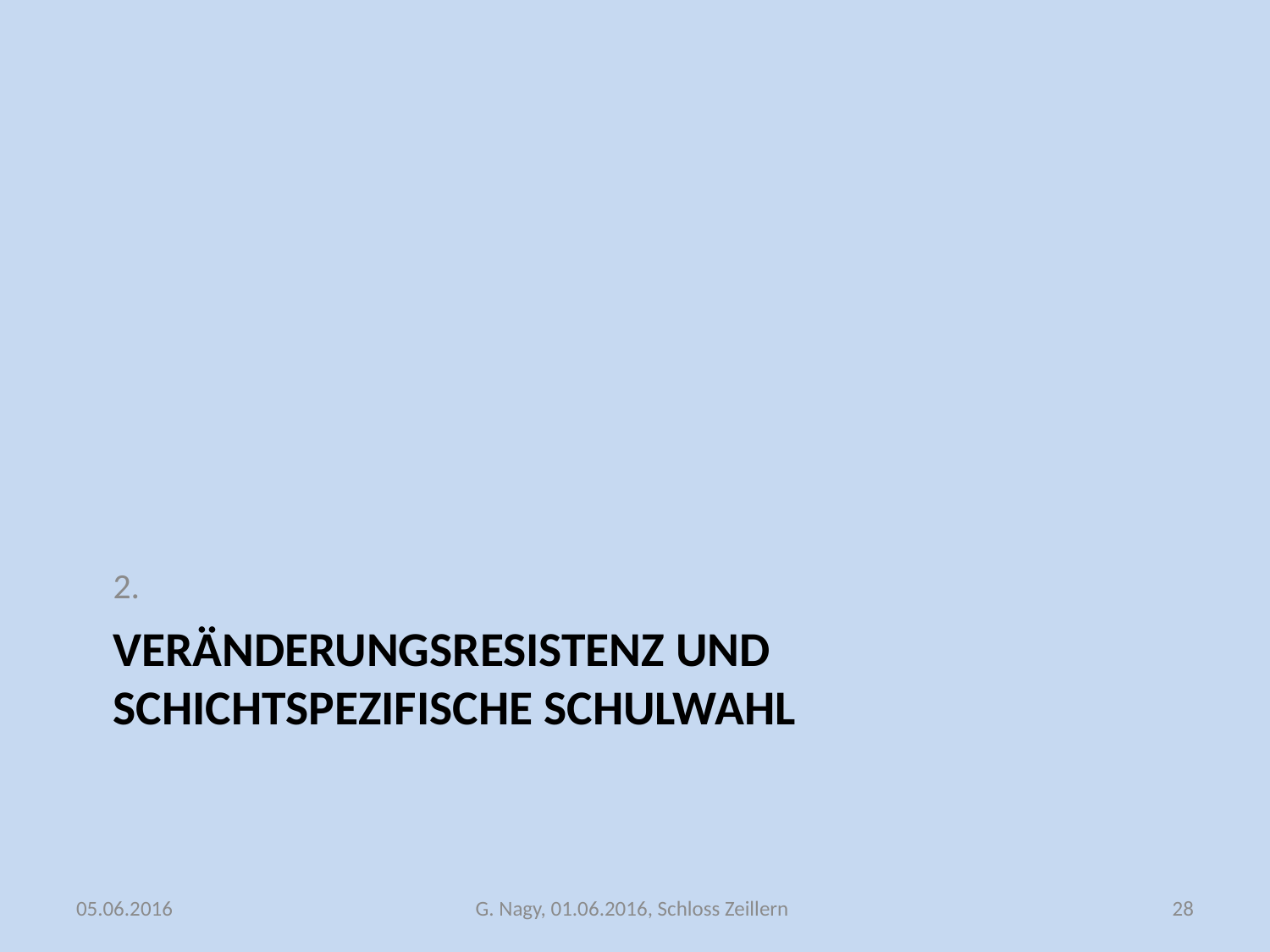

2.
# Veränderungsresistenz und schichtspezifische Schulwahl
05.06.2016
G. Nagy, 01.06.2016, Schloss Zeillern
28